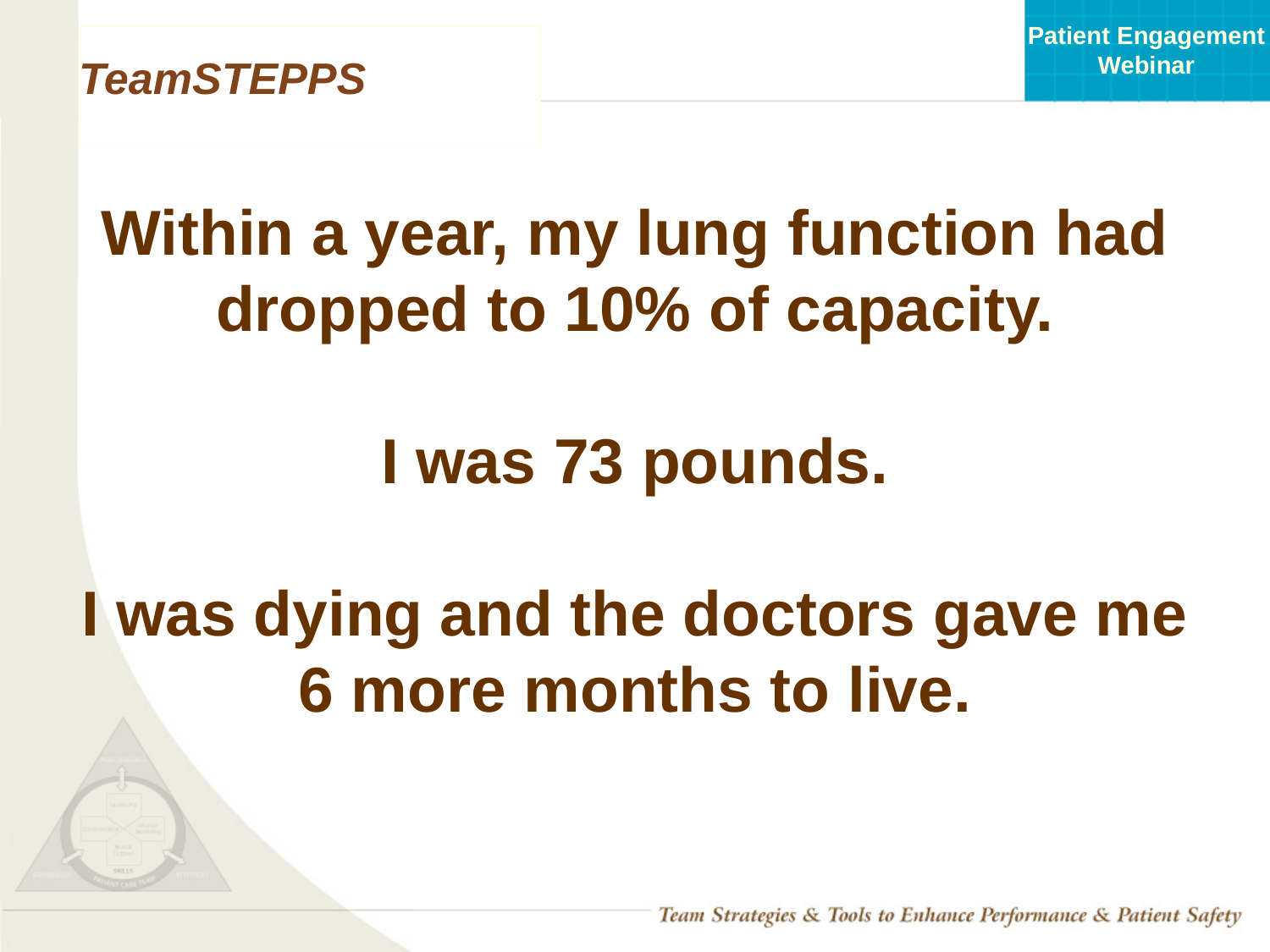

# Within a year, my lung function had dropped to 10% of capacity. I was 73 pounds. I was dying and the doctors gave me 6 more months to live.